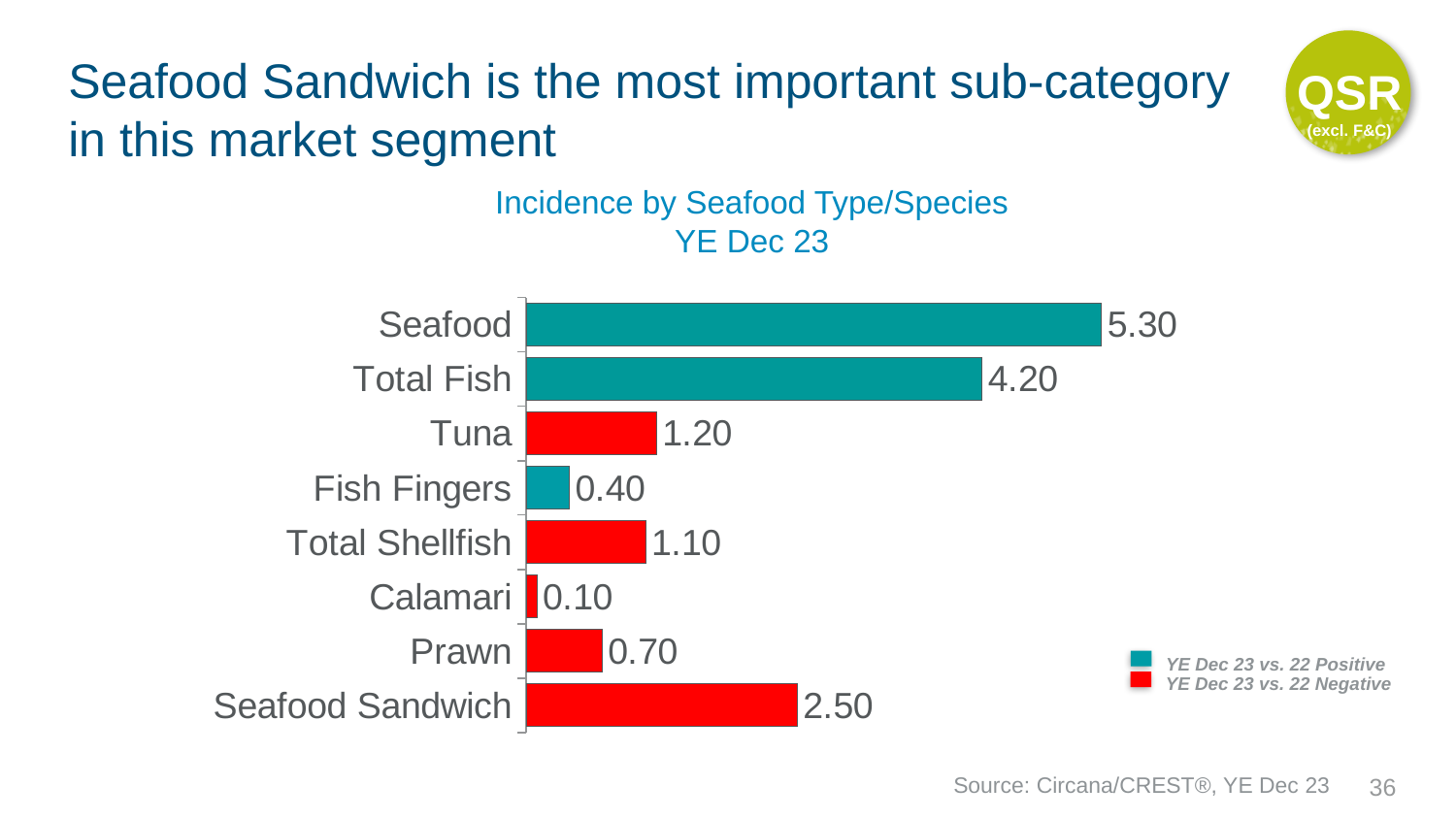

QSR
(excl. F&C)
# Seafood Sandwich is the most important sub-category in this market segment
Incidence by Seafood Type/Species
YE Dec 23

### Chart

| Category | Column2 |
|---|---|
| Seafood | 5.3 |
| Total Fish | 4.2 |
| Tuna | 1.2 |
| Fish Fingers | 0.4 |
| Total Shellfish | 1.1 |
| Calamari | 0.1 |
| Prawn | 0.7 |
| Seafood Sandwich | 2.5 |
YE Dec 23 vs. 22 Positive

YE Dec 23 vs. 22 Negative

Source: Circana/CREST®, YE Dec 23
36